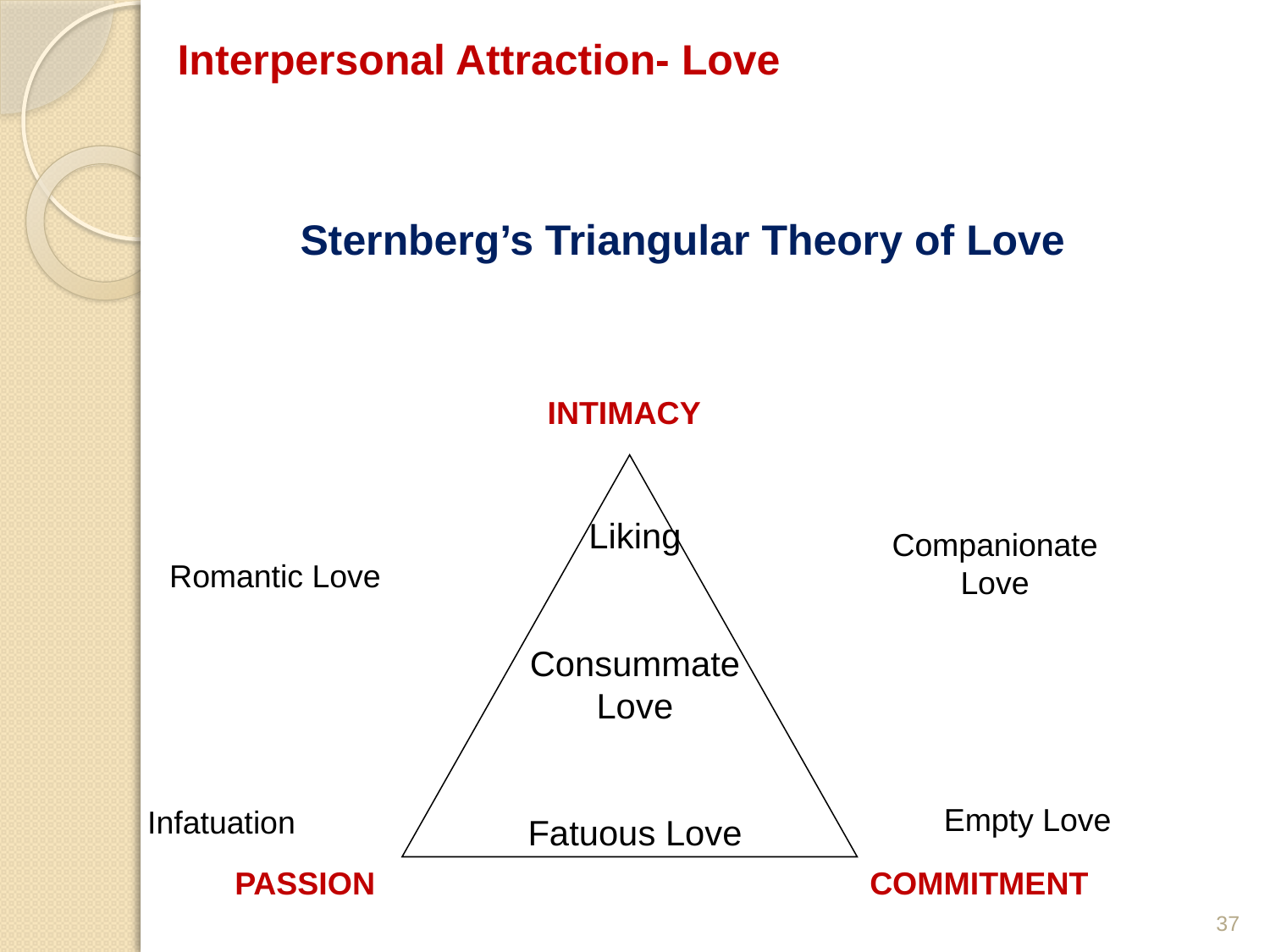

Interpersonal Attraction- Love
#
      Sternberg’s Triangular Theory of Love
INTIMACY

Liking

Consummate Love

Fatuous Love
Companionate Love
Romantic Love

Empty Love
Infatuation
PASSION

COMMITMENT
37